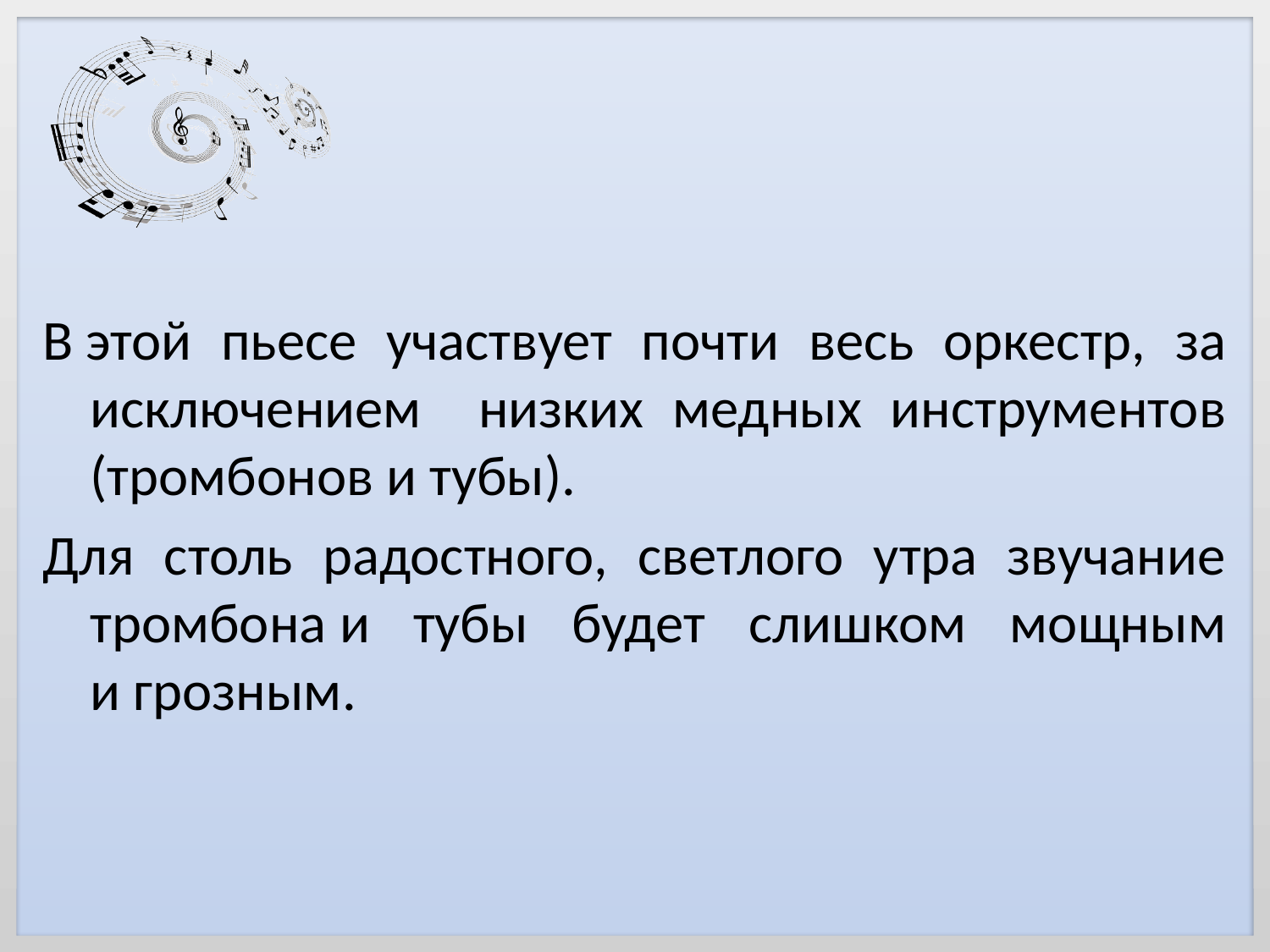

В этой пьесе участвует почти весь оркестр, за исключением  низких медных инструментов (тромбонов и тубы).
Для столь радостного, светлого утра звучание тромбона и тубы будет слишком мощным и грозным.